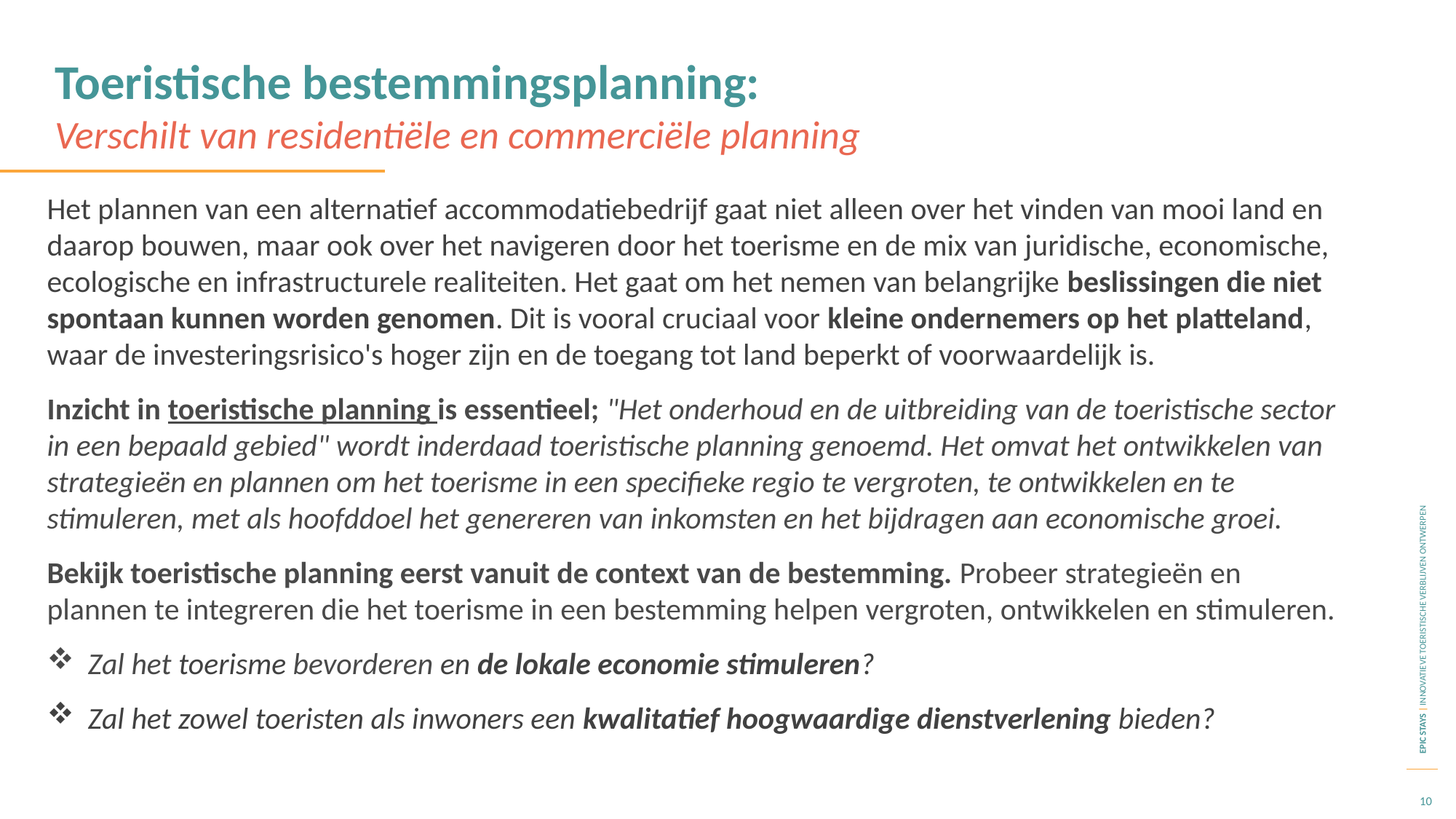

Toeristische bestemmingsplanning:
Verschilt van residentiële en commerciële planning
Het plannen van een alternatief accommodatiebedrijf gaat niet alleen over het vinden van mooi land en daarop bouwen, maar ook over het navigeren door het toerisme en de mix van juridische, economische, ecologische en infrastructurele realiteiten. Het gaat om het nemen van belangrijke beslissingen die niet spontaan kunnen worden genomen. Dit is vooral cruciaal voor kleine ondernemers op het platteland, waar de investeringsrisico's hoger zijn en de toegang tot land beperkt of voorwaardelijk is.
Inzicht in toeristische planning is essentieel; "Het onderhoud en de uitbreiding van de toeristische sector in een bepaald gebied" wordt inderdaad toeristische planning genoemd. Het omvat het ontwikkelen van strategieën en plannen om het toerisme in een specifieke regio te vergroten, te ontwikkelen en te stimuleren, met als hoofddoel het genereren van inkomsten en het bijdragen aan economische groei.
Bekijk toeristische planning eerst vanuit de context van de bestemming. Probeer strategieën en plannen te integreren die het toerisme in een bestemming helpen vergroten, ontwikkelen en stimuleren.
Zal het toerisme bevorderen en de lokale economie stimuleren?
Zal het zowel toeristen als inwoners een kwalitatief hoogwaardige dienstverlening bieden?

10